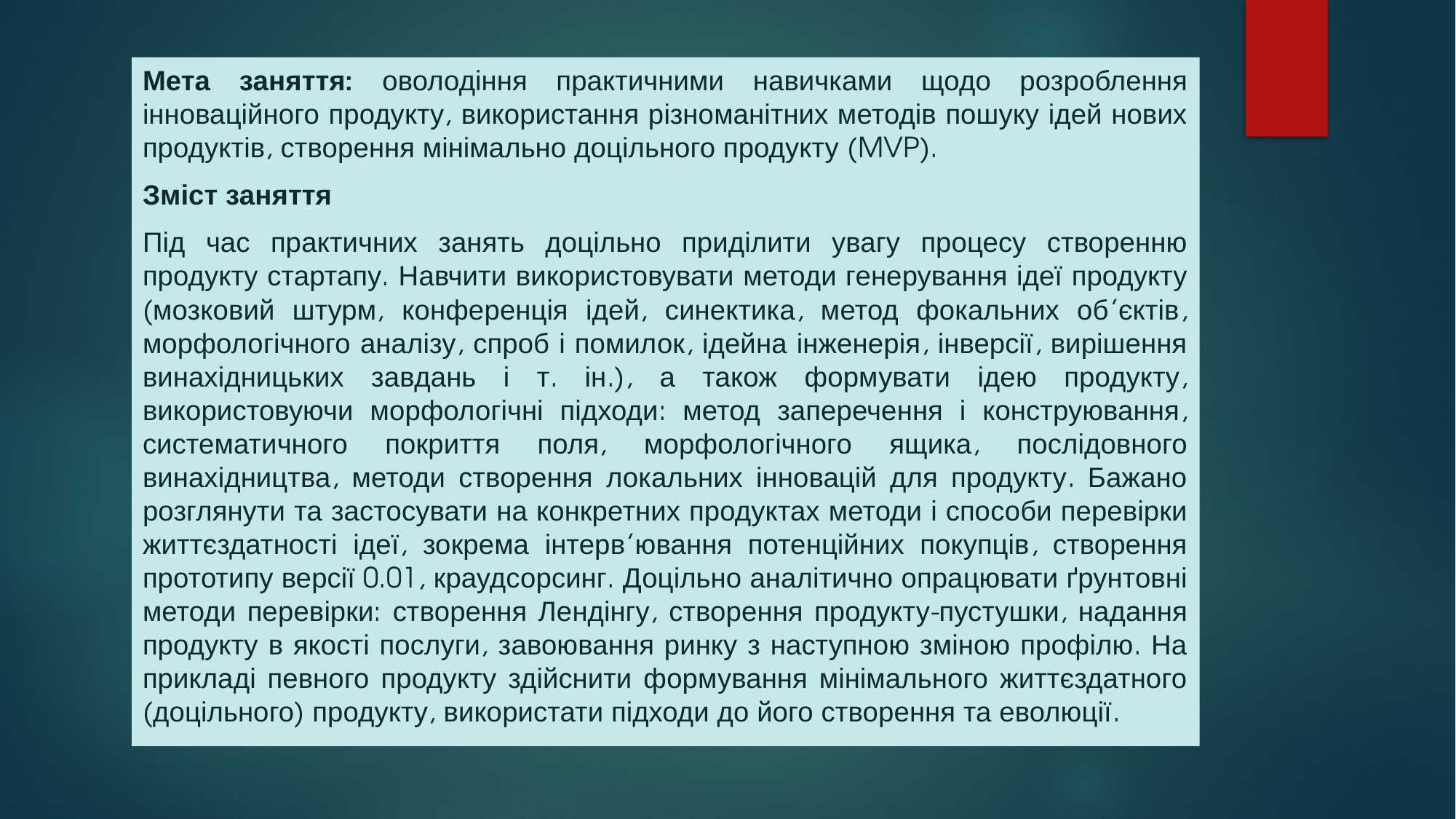

Мета заняття: оволодіння практичними навичками щодо розроблення інноваційного продукту, використання різноманітних методів пошуку ідей нових продуктів, створення мінімально доцільного продукту (MVP).
Зміст заняття
Під час практичних занять доцільно приділити увагу процесу створенню продукту стартапу. Навчити використовувати методи генерування ідеї продукту (мозковий штурм, конференція ідей, синектика, метод фокальних об’єктів, морфологічного аналізу, спроб і помилок, ідейна інженерія, інверсії, вирішення винахідницьких завдань і т. ін.), а також формувати ідею продукту, використовуючи морфологічні підходи: метод заперечення і конструювання, систематичного покриття поля, морфологічного ящика, послідовного винахідництва, методи створення локальних інновацій для продукту. Бажано розглянути та застосувати на конкретних продуктах методи і способи перевірки життєздатності ідеї, зокрема інтерв’ювання потенційних покупців, створення прототипу версії 0.01, краудсорсинг. Доцільно аналітично опрацювати ґрунтовні методи перевірки: створення Лендінгу, створення продукту-пустушки, надання продукту в якості послуги, завоювання ринку з наступною зміною профілю. На прикладі певного продукту здійснити формування мінімального життєздатного (доцільного) продукту, використати підходи до його створення та еволюції.